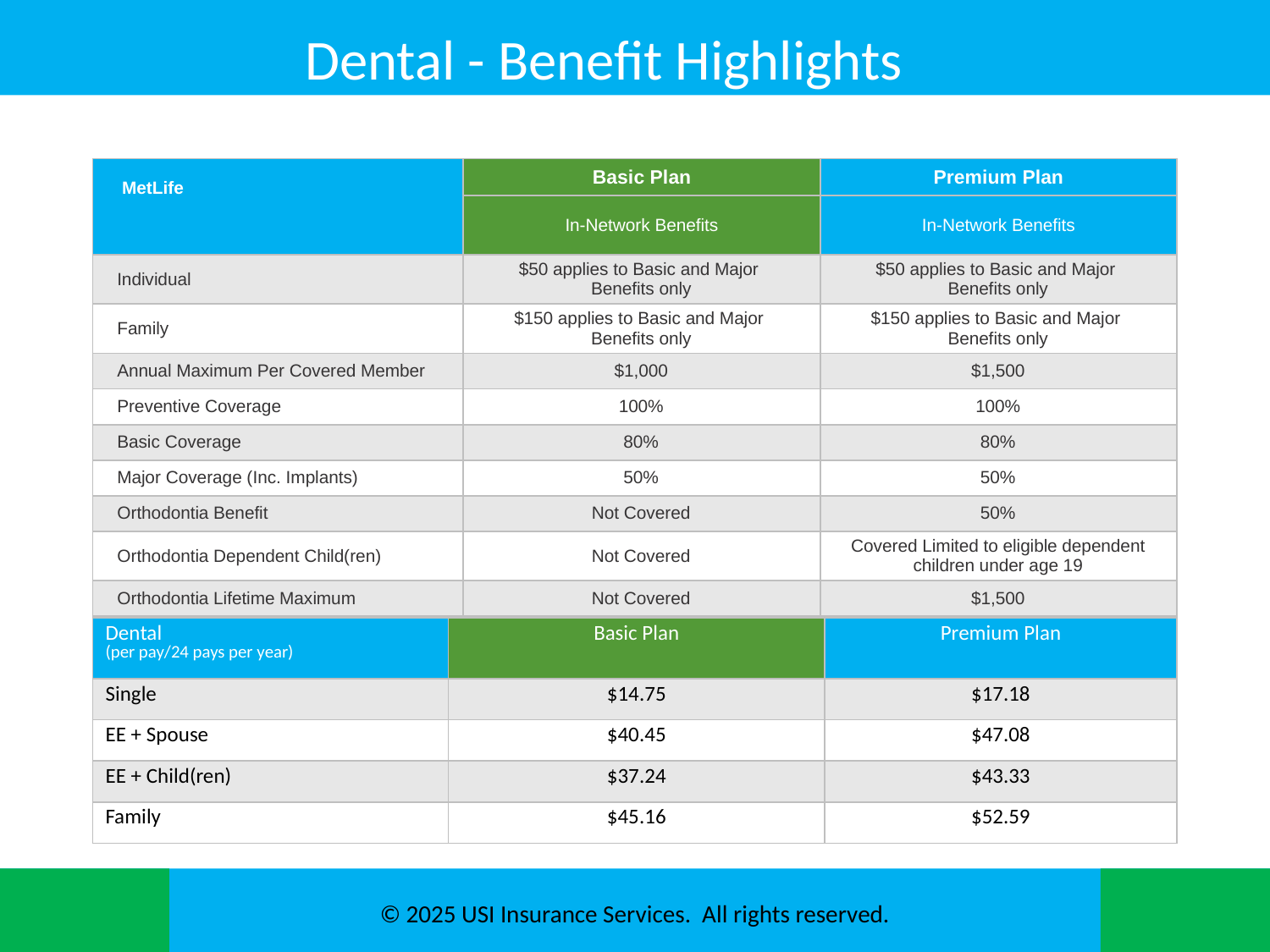

# Dental - Benefit Highlights
| MetLife | Basic Plan | Premium Plan |
| --- | --- | --- |
|  | In-Network Benefits | In-Network Benefits |
| Individual | $50 applies to Basic and Major Benefits only | $50 applies to Basic and Major Benefits only |
| Family | $150 applies to Basic and Major Benefits only | $150 applies to Basic and Major Benefits only |
| Annual Maximum Per Covered Member | $1,000 | $1,500 |
| Preventive Coverage | 100% | 100% |
| Basic Coverage | 80% | 80% |
| Major Coverage (Inc. Implants) | 50% | 50% |
| Orthodontia Benefit | Not Covered | 50% |
| Orthodontia Dependent Child(ren) | Not Covered | Covered Limited to eligible dependent children under age 19 |
| Orthodontia Lifetime Maximum | Not Covered | $1,500 |
| Dental (per pay/24 pays per year) | Basic Plan | Premium Plan |
| --- | --- | --- |
| Single | $14.75 | $17.18 |
| EE + Spouse | $40.45 | $47.08 |
| EE + Child(ren) | $37.24 | $43.33 |
| Family | $45.16 | $52.59 |